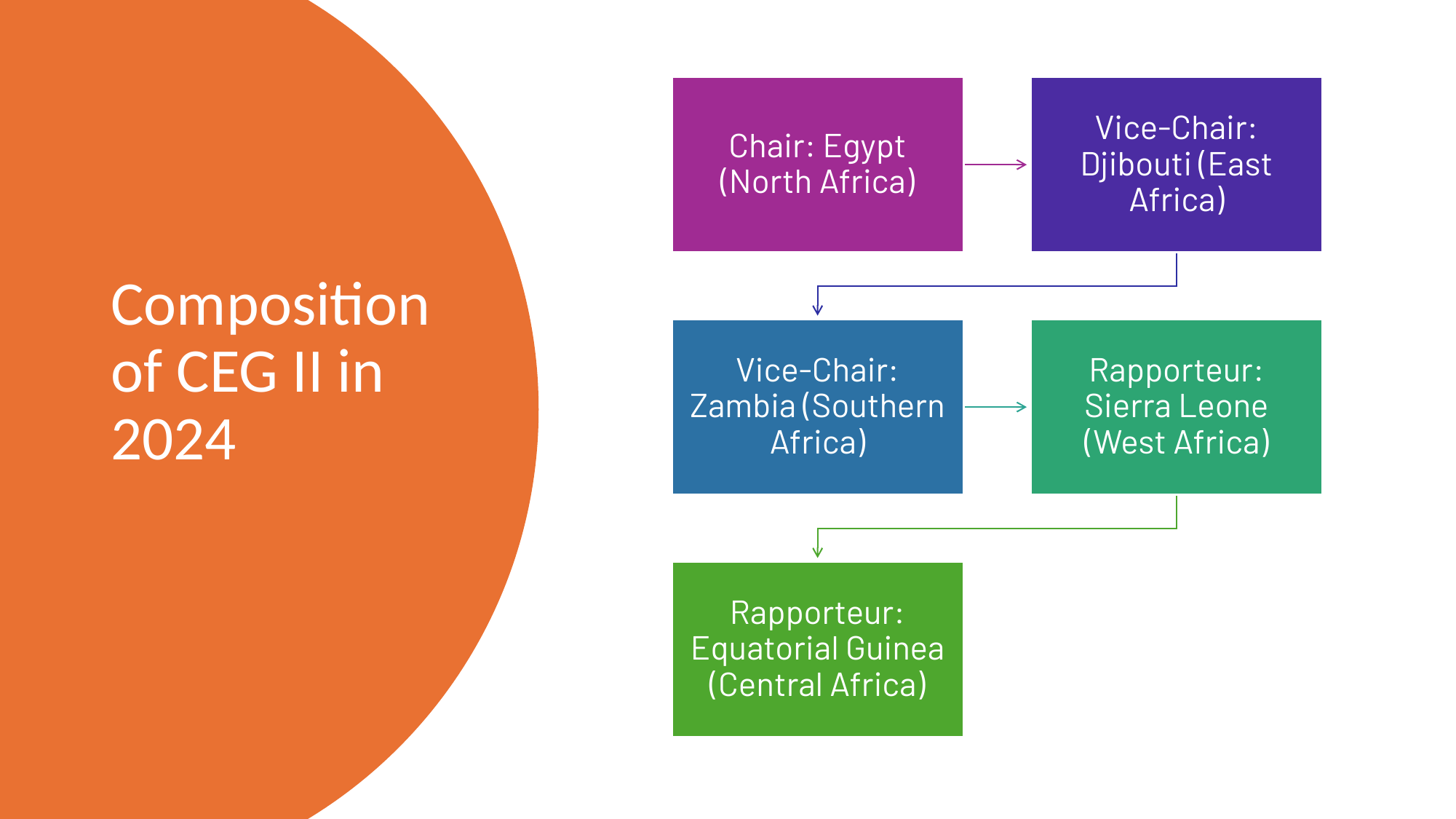

Chair: Egypt (North Africa)

Vice-Chair: Djibouti (East Africa)

Vice-Chair: Zambia (Southern Africa)

Rapporteur: Sierra Leone (West Africa)
Rapporteur: Equatorial Guinea (Central Africa)
# Composition of CEG II in 2024